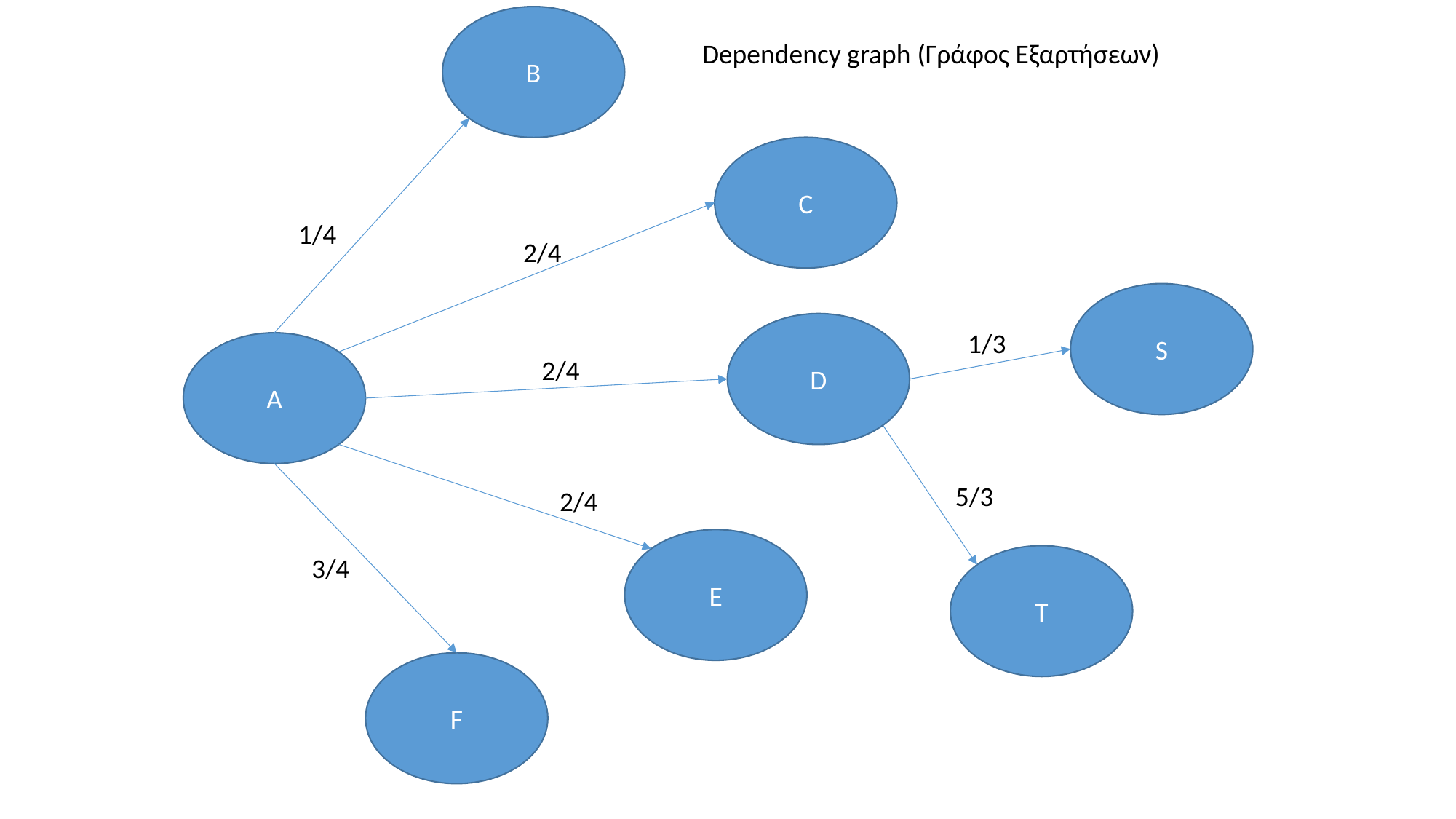

B
Dependency graph (Γράφος Εξαρτήσεων)
C
1/4
2/4
S
D
1/3
A
2/4
5/3
2/4
E
3/4
T
F